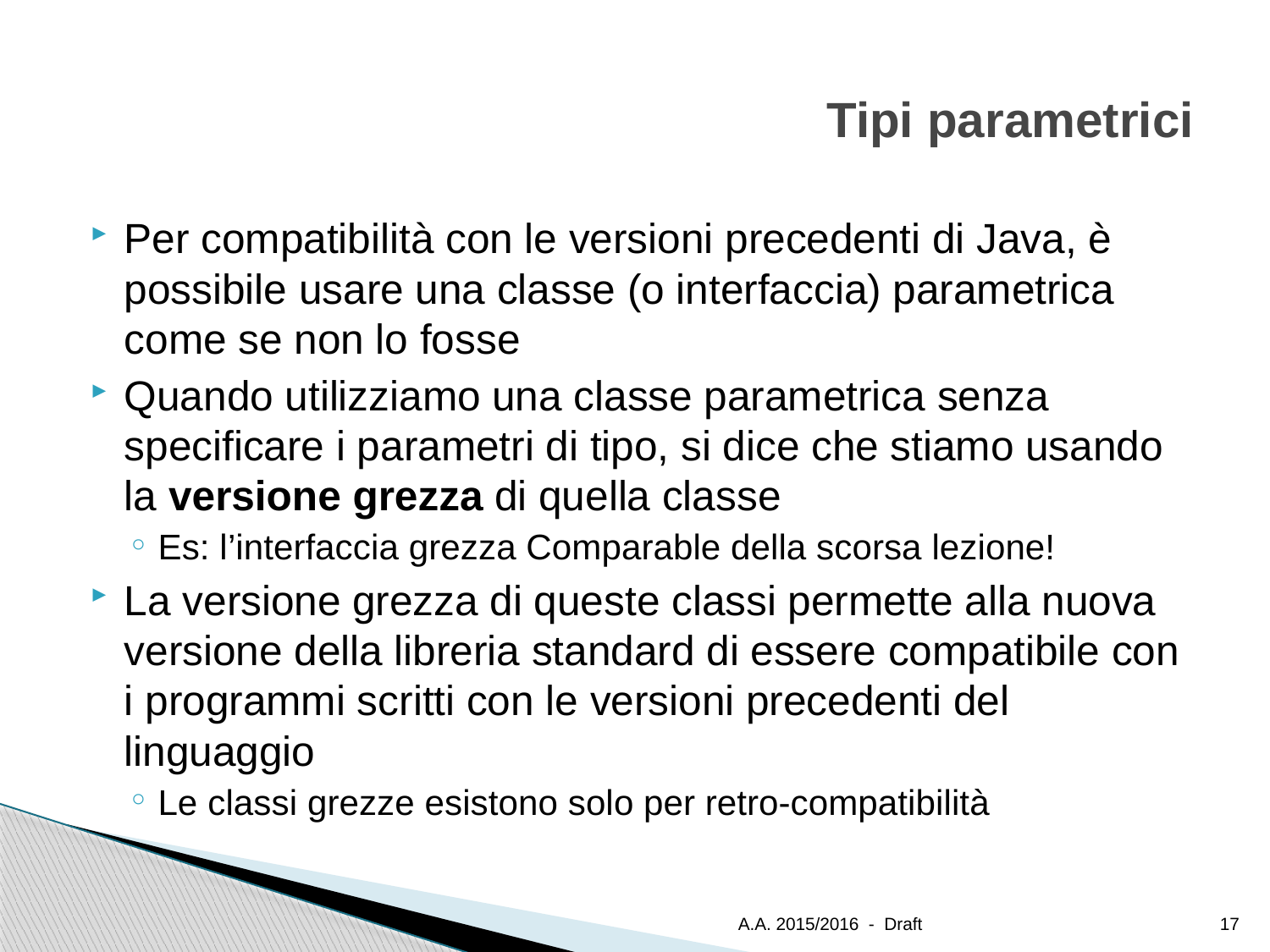

# Tipi parametrici
Per compatibilità con le versioni precedenti di Java, è possibile usare una classe (o interfaccia) parametrica come se non lo fosse
Quando utilizziamo una classe parametrica senza specificare i parametri di tipo, si dice che stiamo usando la versione grezza di quella classe
Es: l’interfaccia grezza Comparable della scorsa lezione!
La versione grezza di queste classi permette alla nuova versione della libreria standard di essere compatibile con i programmi scritti con le versioni precedenti del linguaggio
Le classi grezze esistono solo per retro-compatibilità
A.A. 2015/2016  -  Draft
17